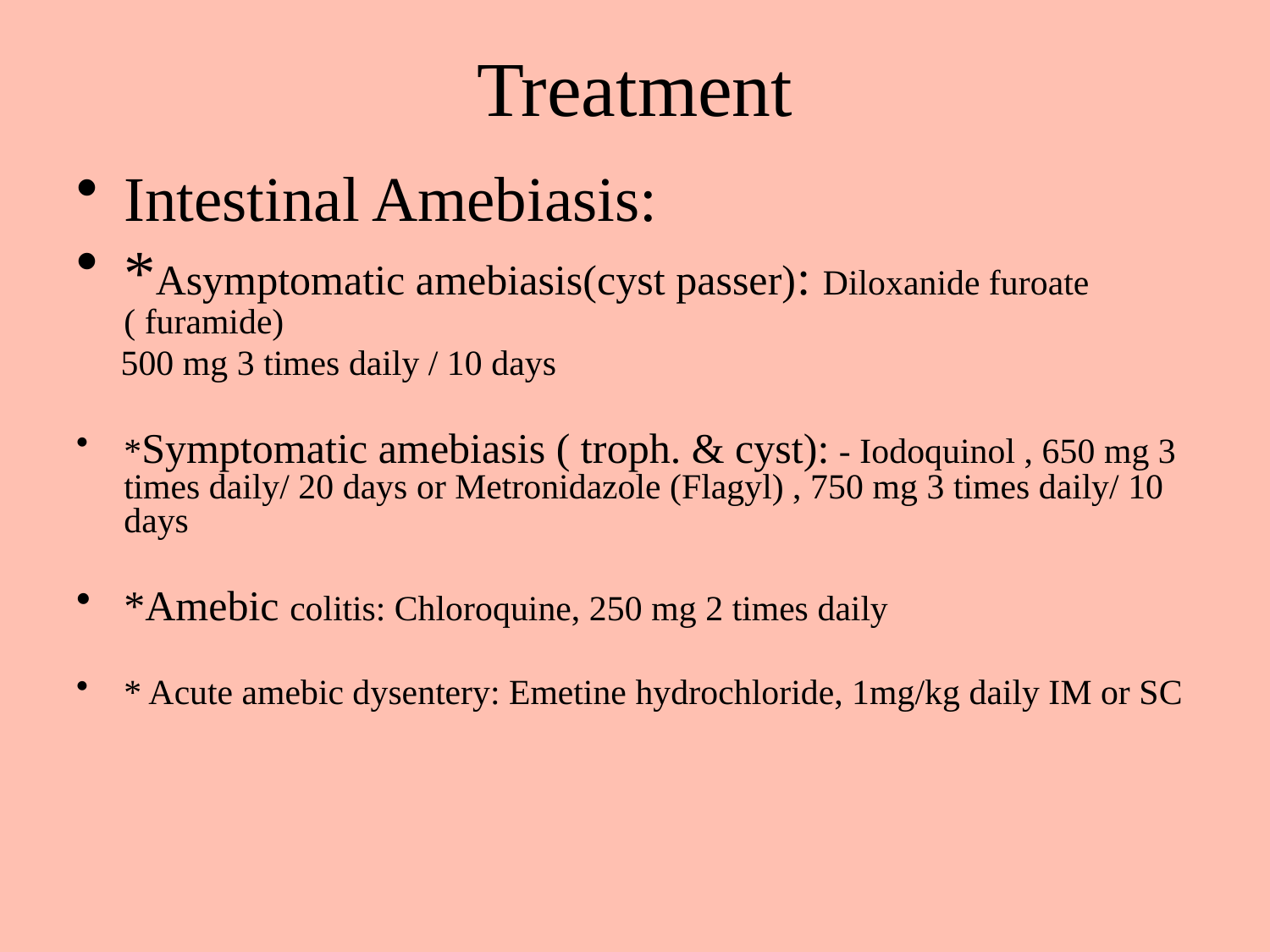

# Treatment
Intestinal Amebiasis:
*Asymptomatic amebiasis(cyst passer): Diloxanide furoate ( furamide)
     500 mg 3 times daily / 10 days

*Symptomatic amebiasis ( troph. & cyst): - Iodoquinol , 650 mg 3 times daily/ 20 days or Metronidazole (Flagyl) , 750 mg 3 times daily/ 10 days

*Amebic colitis: Chloroquine, 250 mg 2 times daily

* Acute amebic dysentery: Emetine hydrochloride, 1mg/kg daily IM or SC